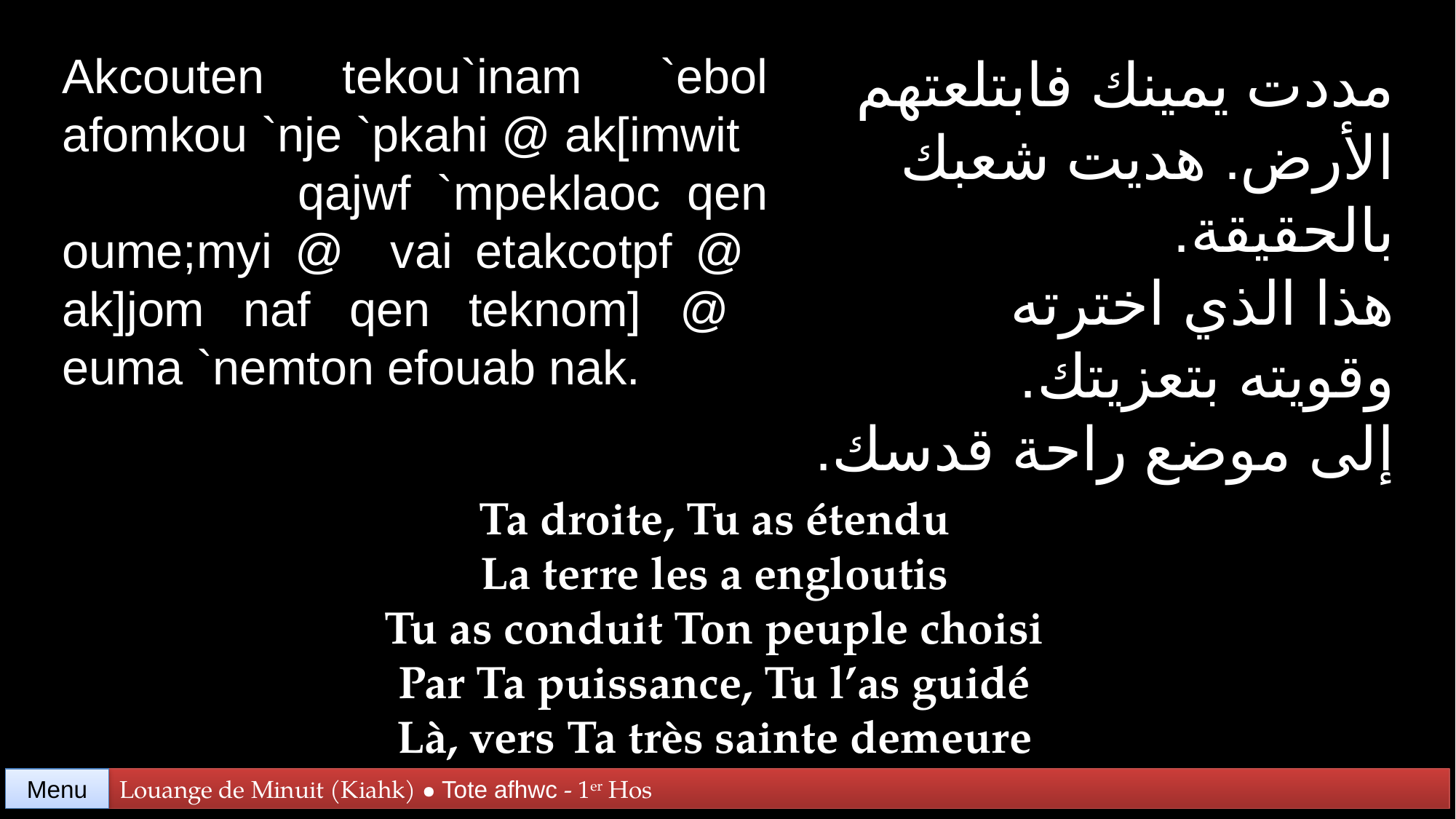

Akcouten tekou`inam `ebol afomkou `nje `pkahi @ ak[imwit            qajwf `mpeklaoc qen oume;myi @  vai etakcotpf @  ak]jom naf qen teknom] @  euma `nemton efouab nak.
مددت يمينك فابتلعتهم الأرض. هديت شعبك بالحقيقة.
هذا الذي اخترته
وقويته بتعزيتك.
إلى موضع راحة قدسك.
Ta droite, Tu as étendu
La terre les a engloutis
Tu as conduit Ton peuple choisi
Par Ta puissance, Tu l’as guidé
Là, vers Ta très sainte demeure
Menu
Louange de Minuit (Kiahk) • Tote afhwc - 1er Hos